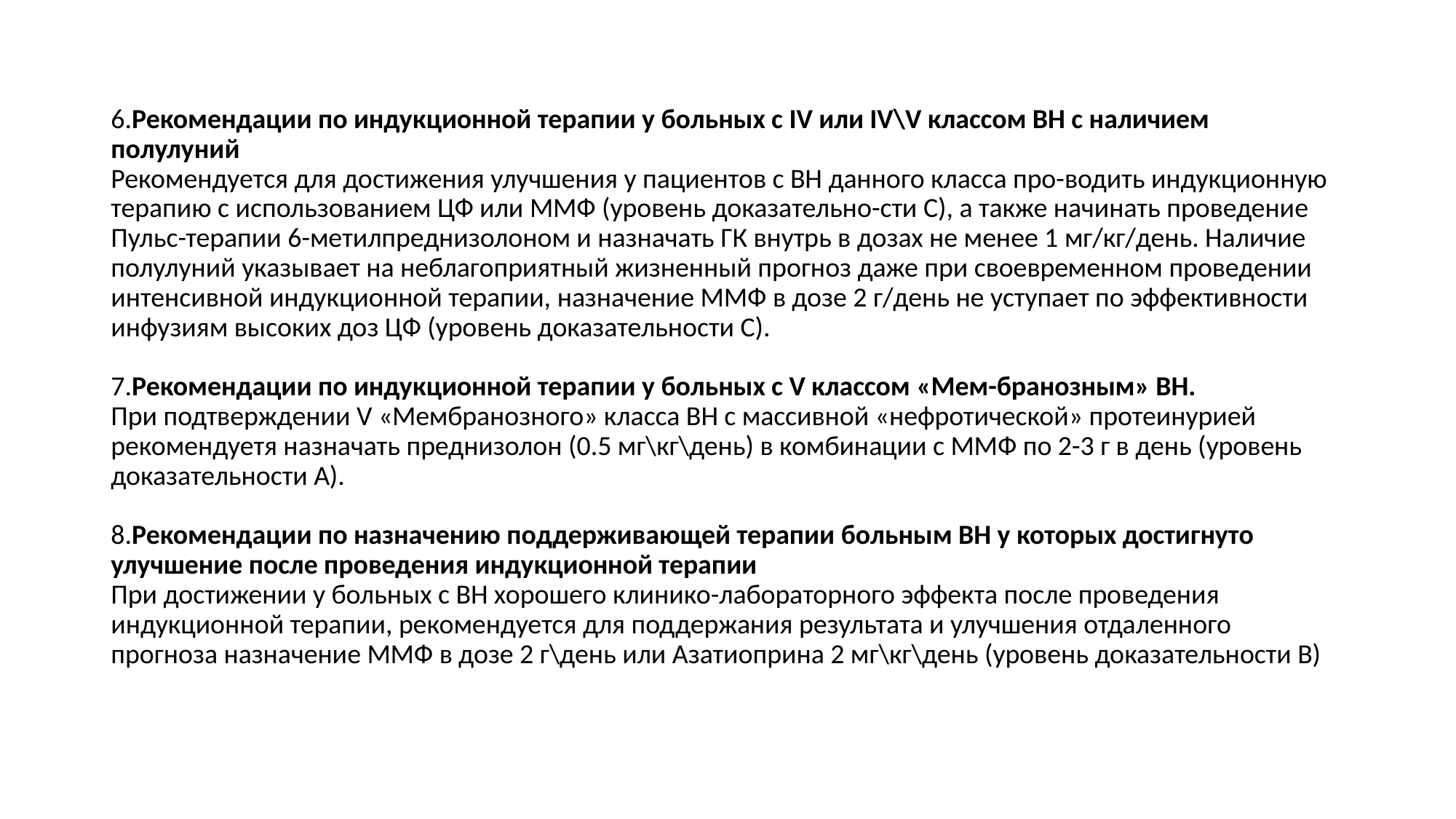

#
6.Рекомендации по индукционной терапии у больных с IV или IV\V классом ВН с наличием полулуний
Рекомендуется для достижения улучшения у пациентов с ВН данного класса про-водить индукционную терапию с использованием ЦФ или ММФ (уровень доказательно-сти С), а также начинать проведение Пульс-терапии 6-метилпреднизолоном и назначать ГК внутрь в дозах не менее 1 мг/кг/день. Наличие полулуний указывает на неблагоприятный жизненный прогноз даже при своевременном проведении интенсивной индукционной терапии, назначение ММФ в дозе 2 г/день не уступает по эффективности инфузиям высоких доз ЦФ (уровень доказательности С).
7.Рекомендации по индукционной терапии у больных с V классом «Мем-бранозным» ВН.
При подтверждении V «Мембранозного» класса ВН с массивной «нефротической» протеинурией рекомендуетя назначать преднизолон (0.5 мг\кг\день) в комбинации с ММФ по 2-3 г в день (уровень доказательности А).
 
8.Рекомендации по назначению поддерживающей терапии больным ВН у которых достигнуто улучшение после проведения индукционной терапии
При достижении у больных с ВН хорошего клинико-лабораторного эффекта после проведения индукционной терапии, рекомендуется для поддержания результата и улучшения отдаленного прогноза назначение ММФ в дозе 2 г\день или Азатиоприна 2 мг\кг\день (уровень доказательности В)